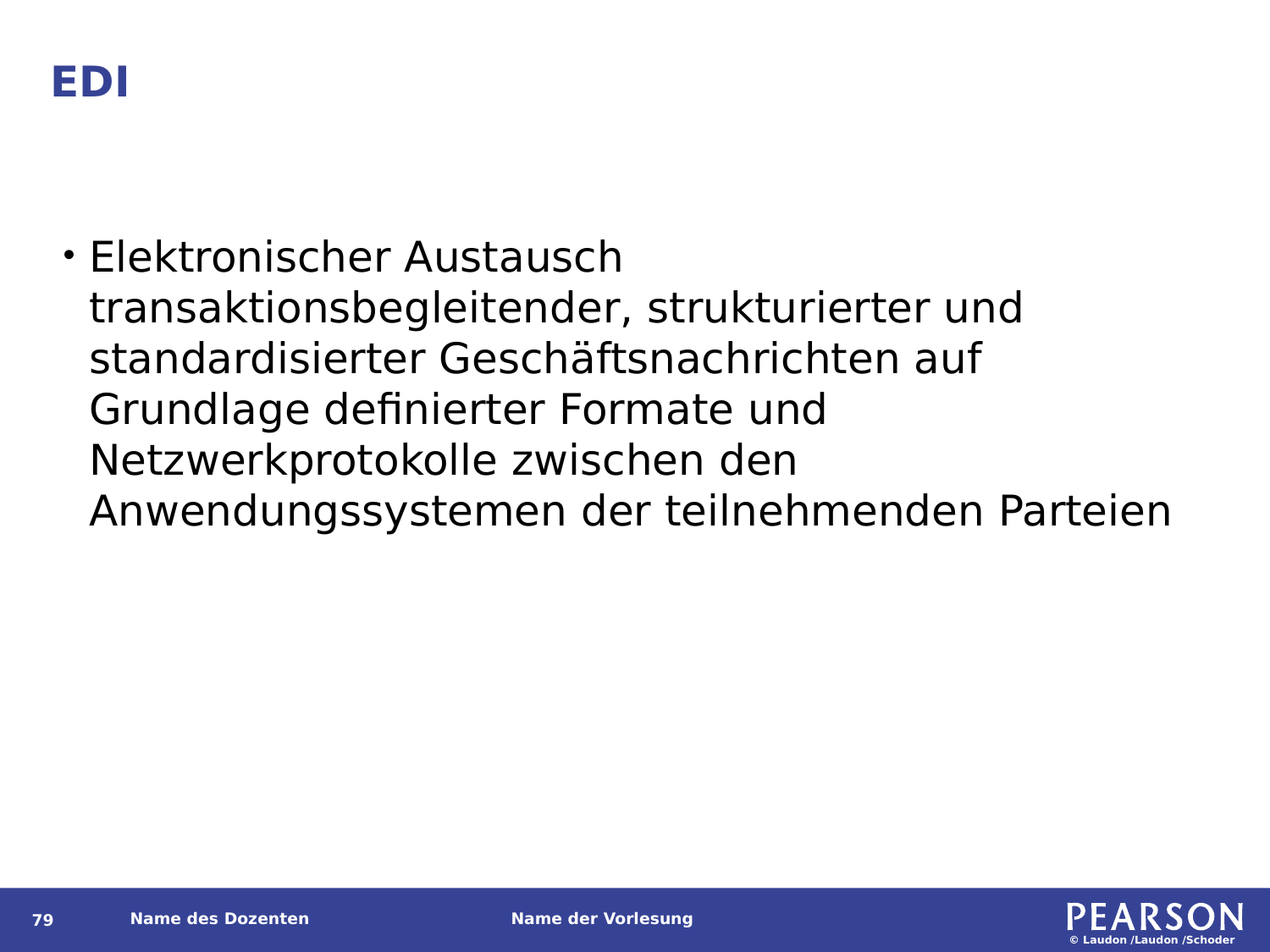

# EDI

Elektronischer Austausch transaktionsbegleitender, strukturierter und standardisierter Geschäftsnachrichten auf Grundlage definierter Formate und Netzwerkprotokolle zwischen den Anwendungssystemen der teilnehmenden Parteien
79